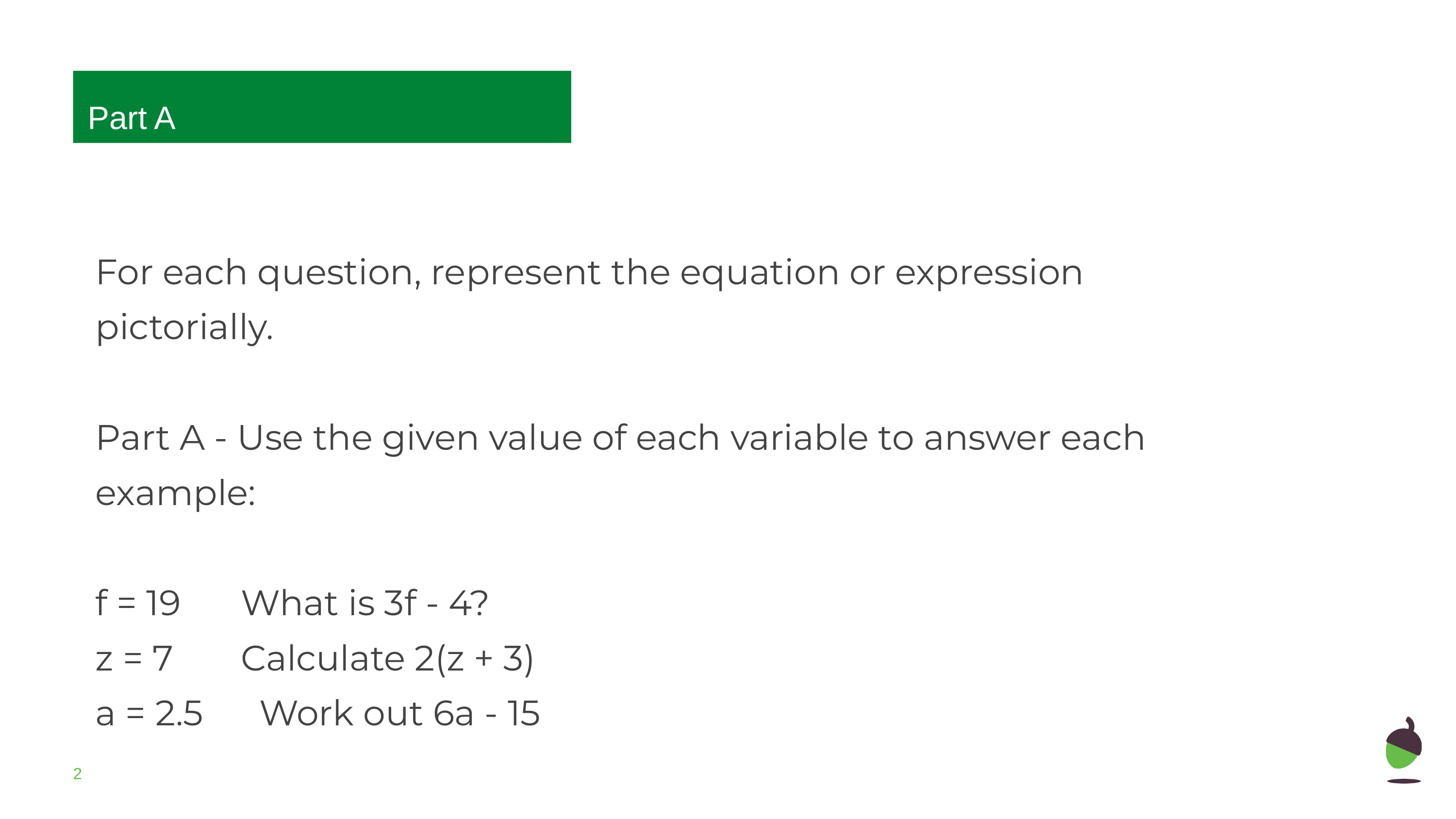

Part A
For each question, represent the equation or expression pictorially.

Part A - Use the given value of each variable to answer each example:

f = 19	What is 3f - 4?
z = 7	Calculate 2(z + 3)
a = 2.5      Work out 6a - 15
2